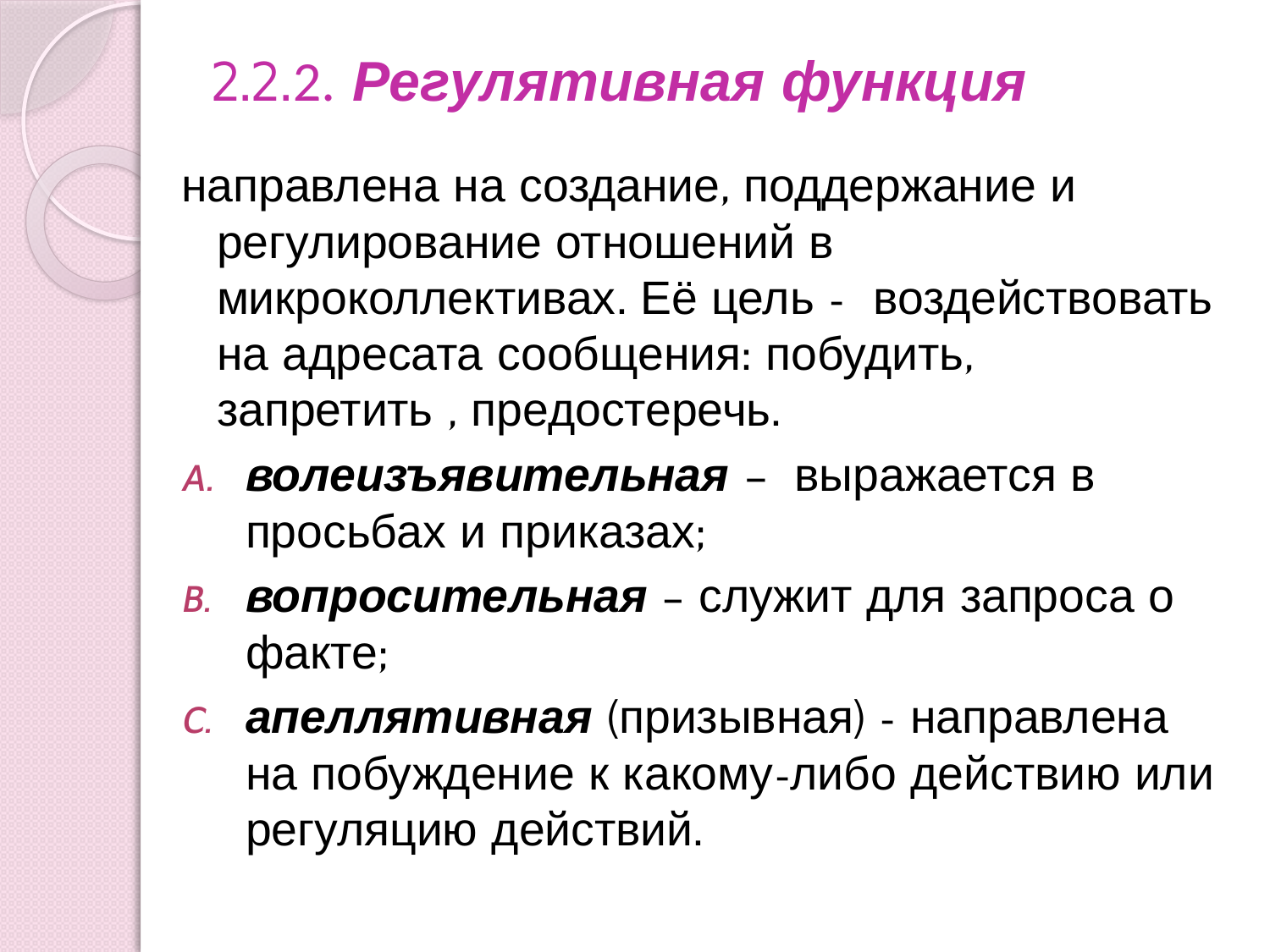

# 2.2.2. Регулятивная функция
направлена на создание, поддержание и регулирование отношений в микроколлективах. Её цель -  воздействовать на адресата сообщения: побудить, запретить , предостеречь.
волеизъявительная –  выражается в просьбах и приказах;
вопросительная – служит для запроса о факте;
апеллятивная (призывная) - направлена на побуждение к какому-либо действию или регуляцию действий.